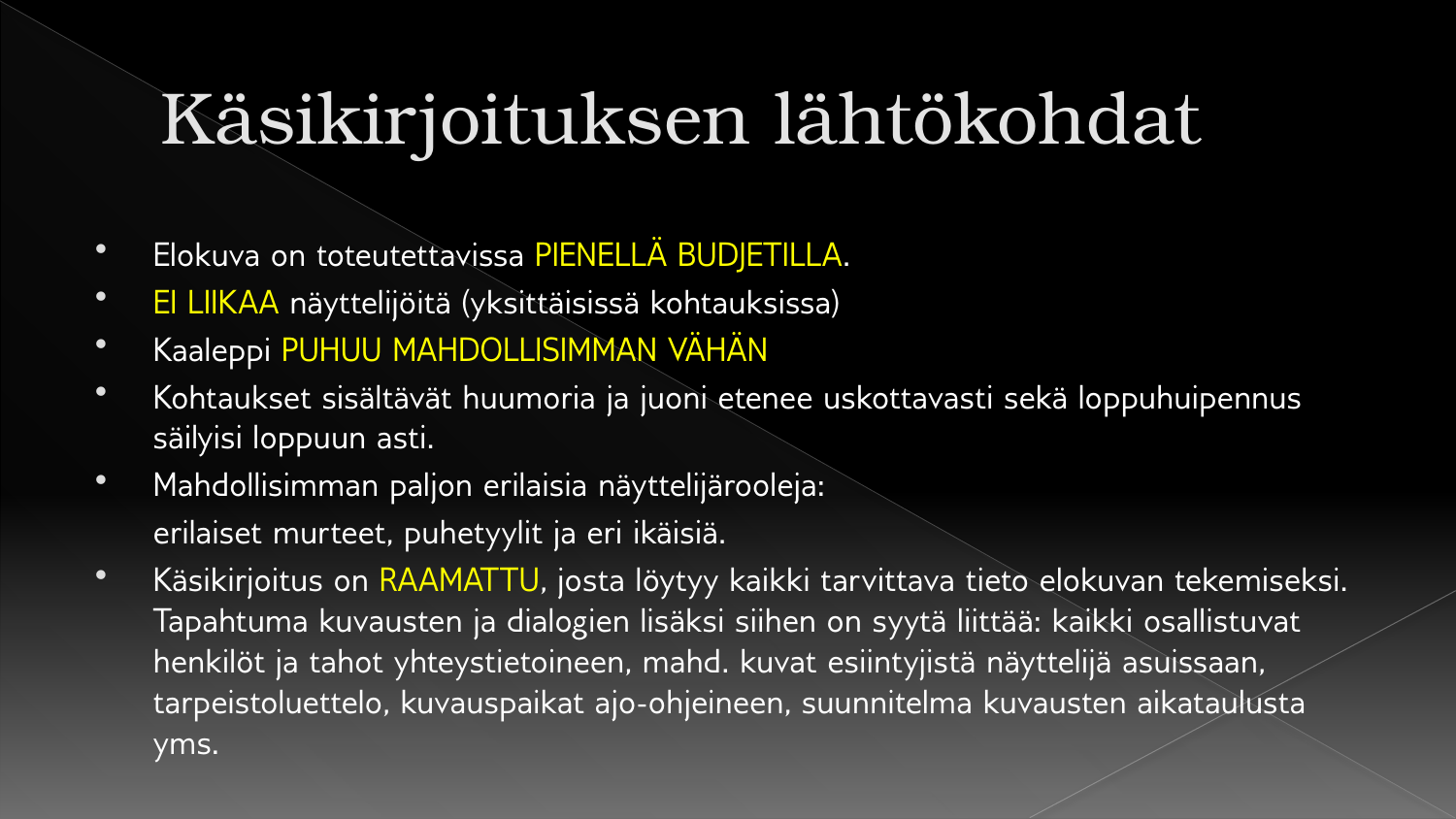

# Käsikirjoituksen lähtökohdat
Elokuva on toteutettavissa PIENELLÄ BUDJETILLA.
EI LIIKAA näyttelijöitä (yksittäisissä kohtauksissa)
Kaaleppi PUHUU MAHDOLLISIMMAN VÄHÄN
Kohtaukset sisältävät huumoria ja juoni etenee uskottavasti sekä loppuhuipennus säilyisi loppuun asti.
Mahdollisimman paljon erilaisia näyttelijärooleja:
	erilaiset murteet, puhetyylit ja eri ikäisiä.
Käsikirjoitus on RAAMATTU, josta löytyy kaikki tarvittava tieto elokuvan tekemiseksi. Tapahtuma kuvausten ja dialogien lisäksi siihen on syytä liittää: kaikki osallistuvat henkilöt ja tahot yhteystietoineen, mahd. kuvat esiintyjistä näyttelijä asuissaan, tarpeistoluettelo, kuvauspaikat ajo-ohjeineen, suunnitelma kuvausten aikataulusta yms.